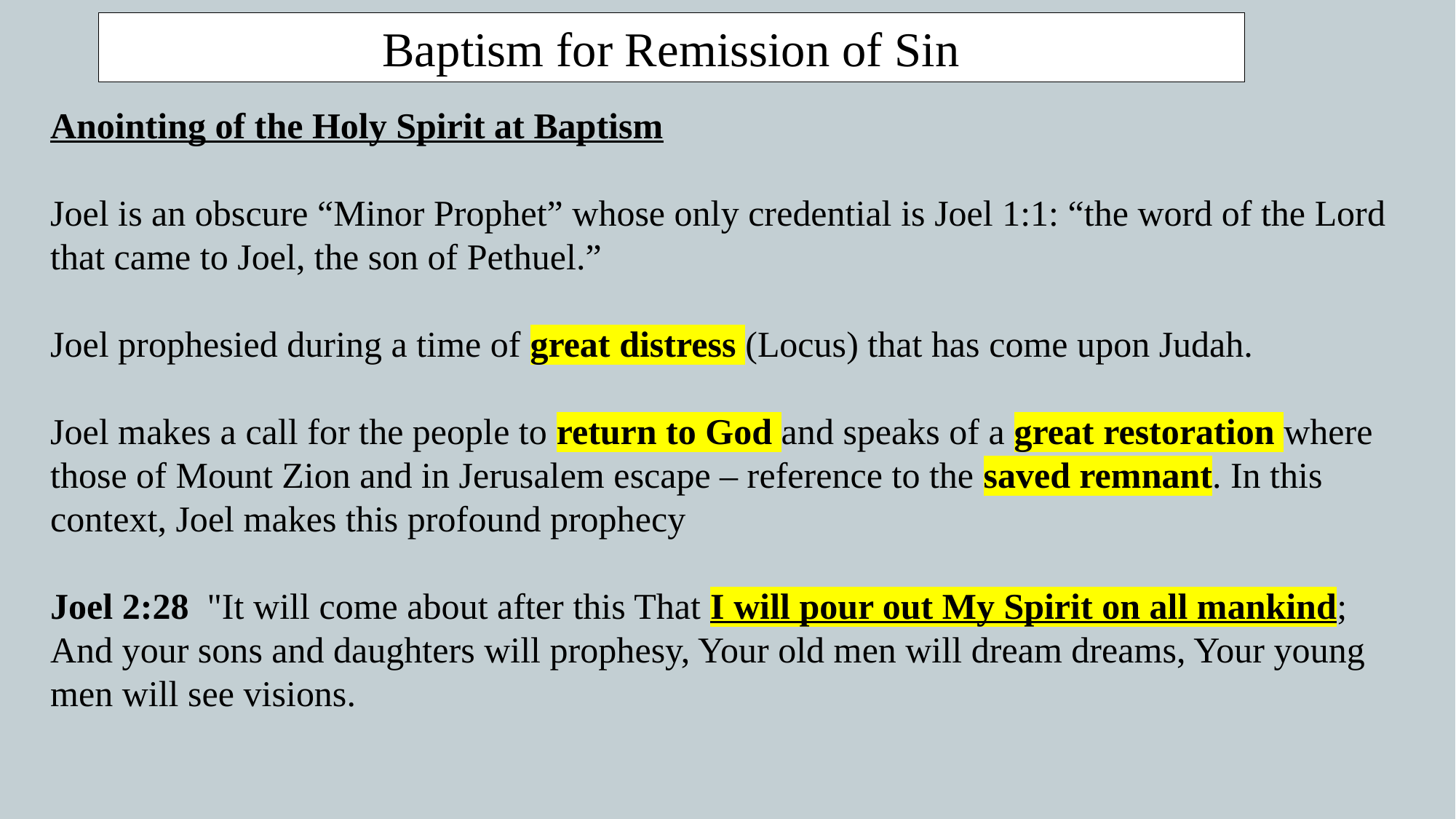

Baptism for Remission of Sin
Anointing of the Holy Spirit at Baptism

Joel is an obscure “Minor Prophet” whose only credential is Joel 1:1: “the word of the Lord that came to Joel, the son of Pethuel.”

Joel prophesied during a time of great distress (Locus) that has come upon Judah.

Joel makes a call for the people to return to God and speaks of a great restoration where those of Mount Zion and in Jerusalem escape – reference to the saved remnant. In this context, Joel makes this profound prophecy

Joel 2:28  "It will come about after this That I will pour out My Spirit on all mankind; And your sons and daughters will prophesy, Your old men will dream dreams, Your young men will see visions.